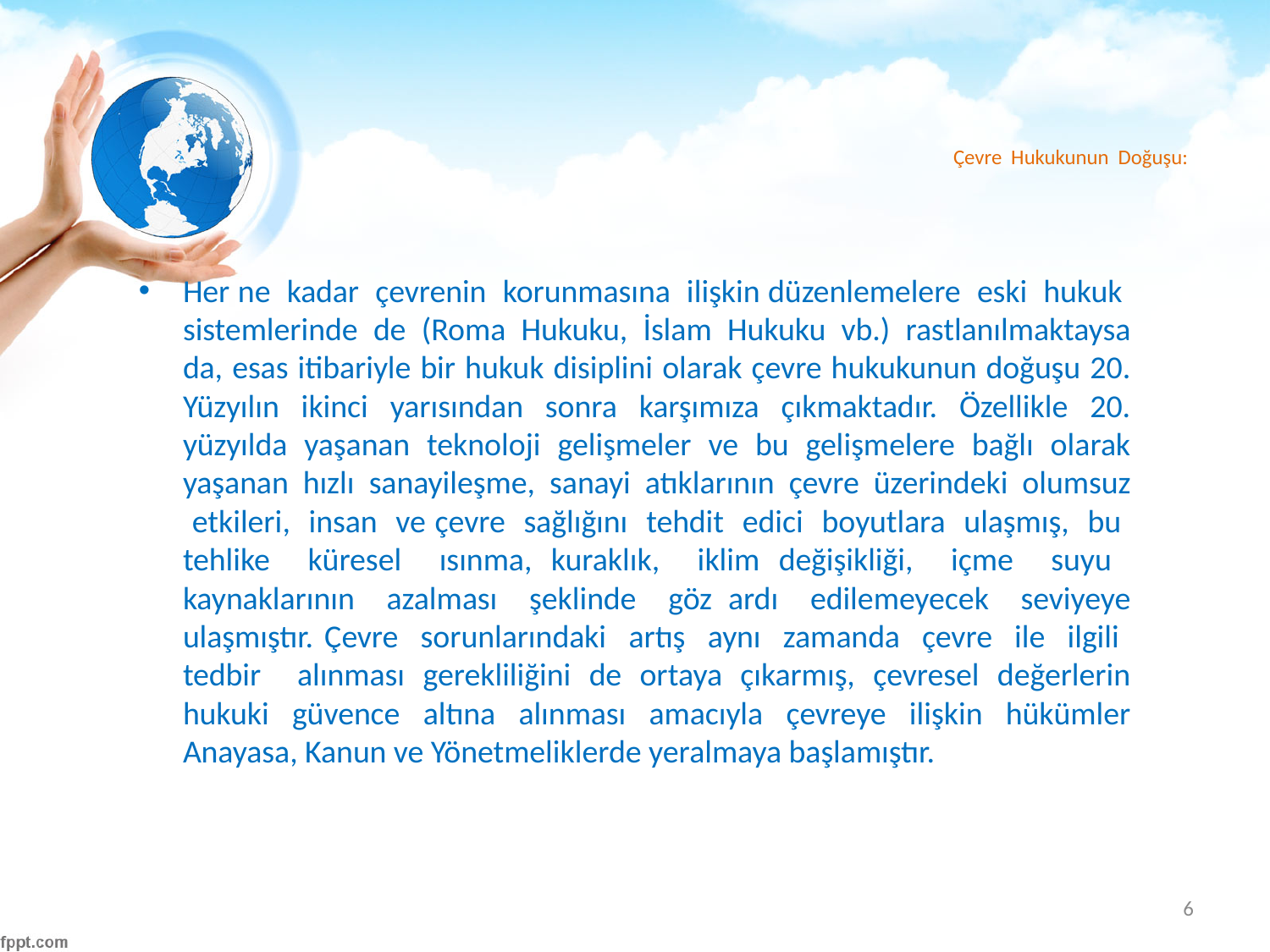

# Çevre  Hukukunun  Doğuşu:
Her ne  kadar  çevrenin  korunmasına  ilişkin düzenlemelere  eski  hukuk  sistemlerinde  de  (Roma  Hukuku,  İslam  Hukuku  vb.)  rastlanılmaktaysa da, esas itibariyle bir hukuk disiplini olarak çevre hukukunun doğuşu 20. Yüzyılın ikinci yarısından sonra karşımıza çıkmaktadır. Özellikle 20. yüzyılda yaşanan teknoloji gelişmeler ve bu gelişmelere bağlı olarak yaşanan  hızlı  sanayileşme,  sanayi  atıklarının  çevre  üzerindeki  olumsuz  etkileri,  insan  ve çevre  sağlığını  tehdit  edici  boyutlara  ulaşmış,  bu  tehlike  küresel  ısınma, kuraklık,  iklim değişikliği,  içme  suyu  kaynaklarının  azalması  şeklinde  göz ardı  edilemeyecek  seviyeye ulaşmıştır. Çevre  sorunlarındaki  artış  aynı  zamanda  çevre  ile  ilgili  tedbir  alınması gerekliliğini de ortaya çıkarmış, çevresel değerlerin hukuki güvence altına alınması amacıyla çevreye ilişkin hükümler Anayasa, Kanun ve Yönetmeliklerde yeralmaya başlamıştır.

6